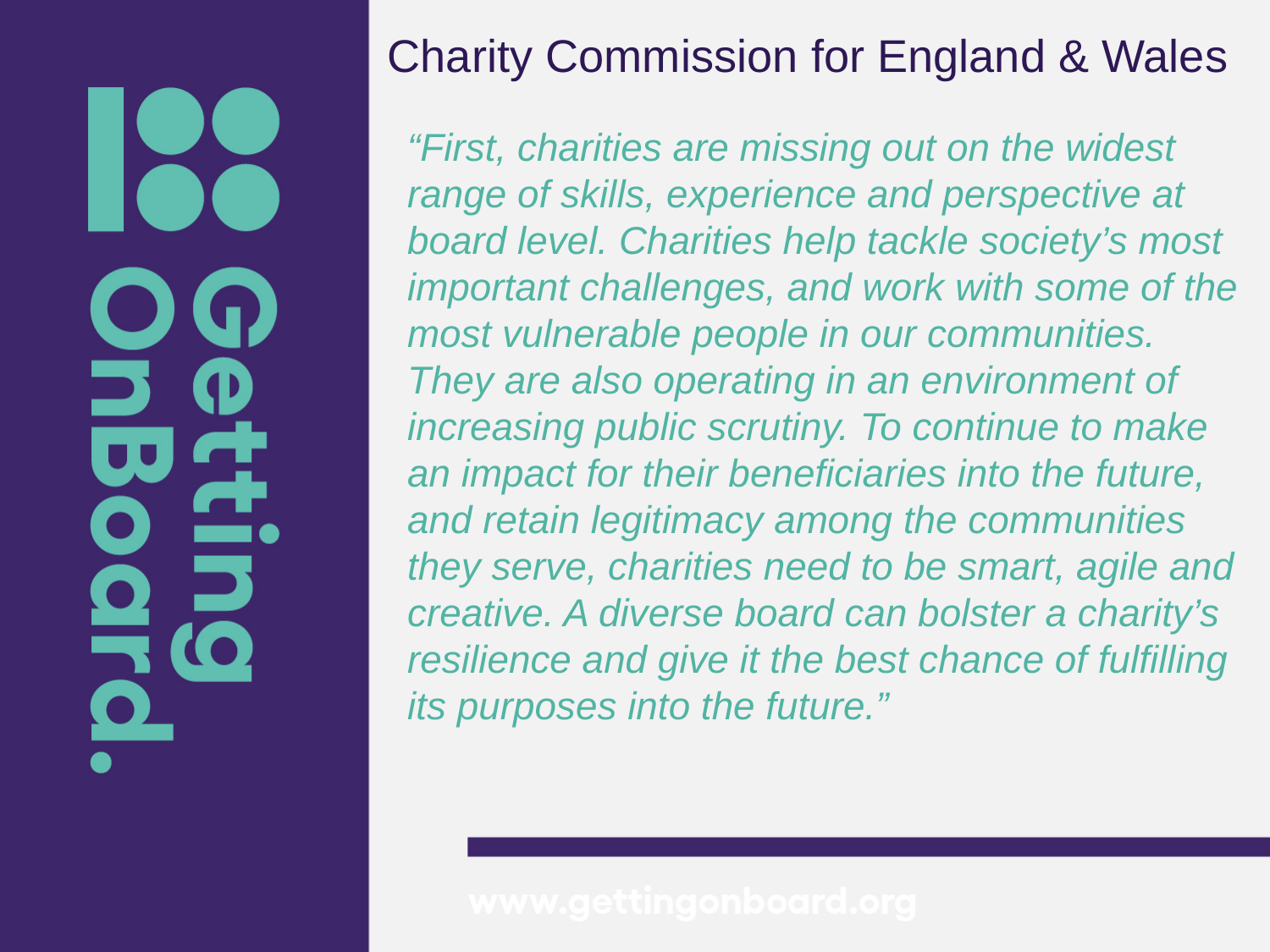

# Charity Commission for England & Wales
“First, charities are missing out on the widest range of skills, experience and perspective at board level. Charities help tackle society’s most important challenges, and work with some of the most vulnerable people in our communities. They are also operating in an environment of increasing public scrutiny. To continue to make an impact for their beneficiaries into the future, and retain legitimacy among the communities they serve, charities need to be smart, agile and creative. A diverse board can bolster a charity’s resilience and give it the best chance of fulfilling its purposes into the future.”